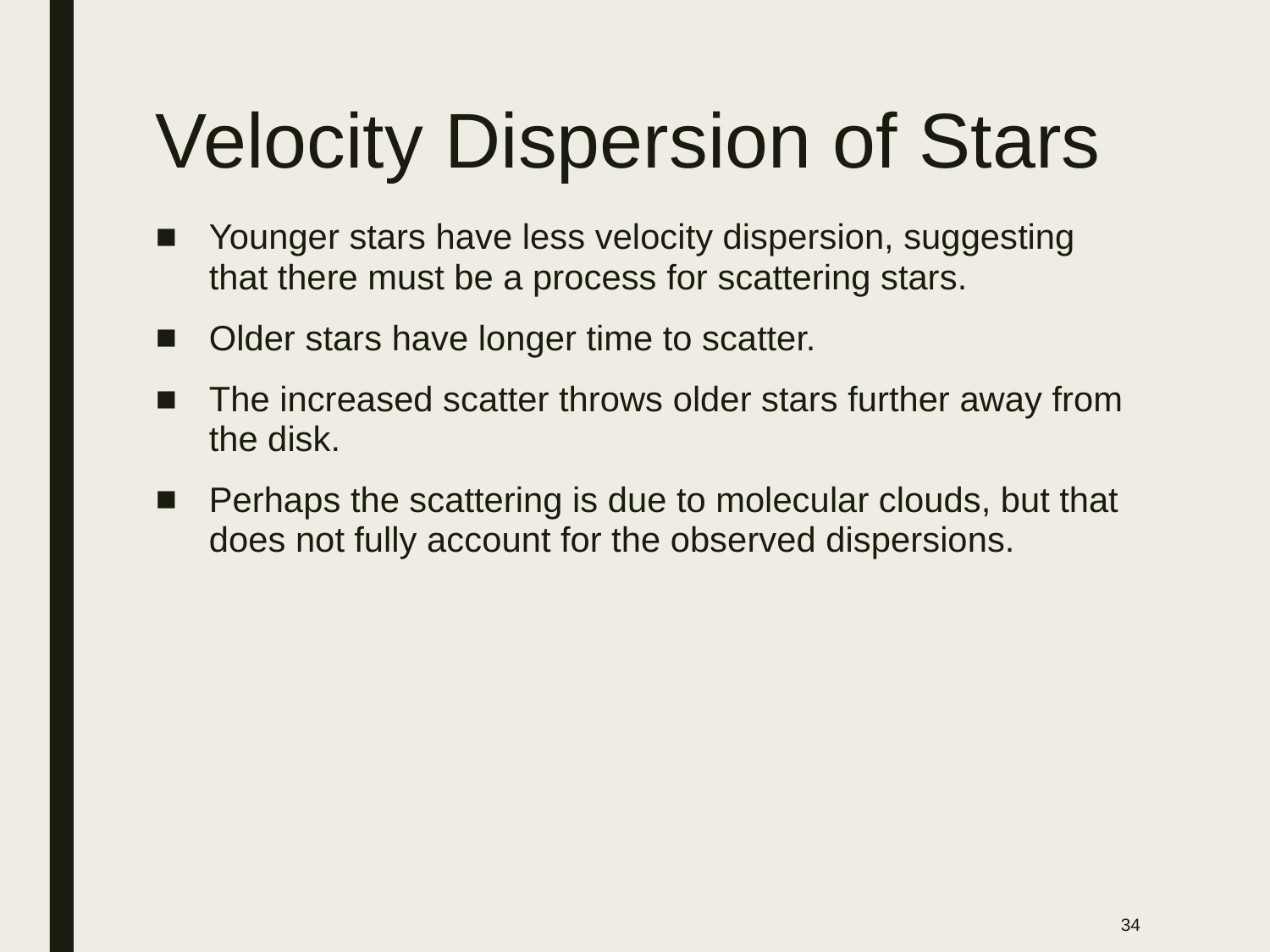

# Velocity Dispersion of Stars
Younger stars have less velocity dispersion, suggesting that there must be a process for scattering stars.
Older stars have longer time to scatter.
The increased scatter throws older stars further away from the disk.
Perhaps the scattering is due to molecular clouds, but that does not fully account for the observed dispersions.
34